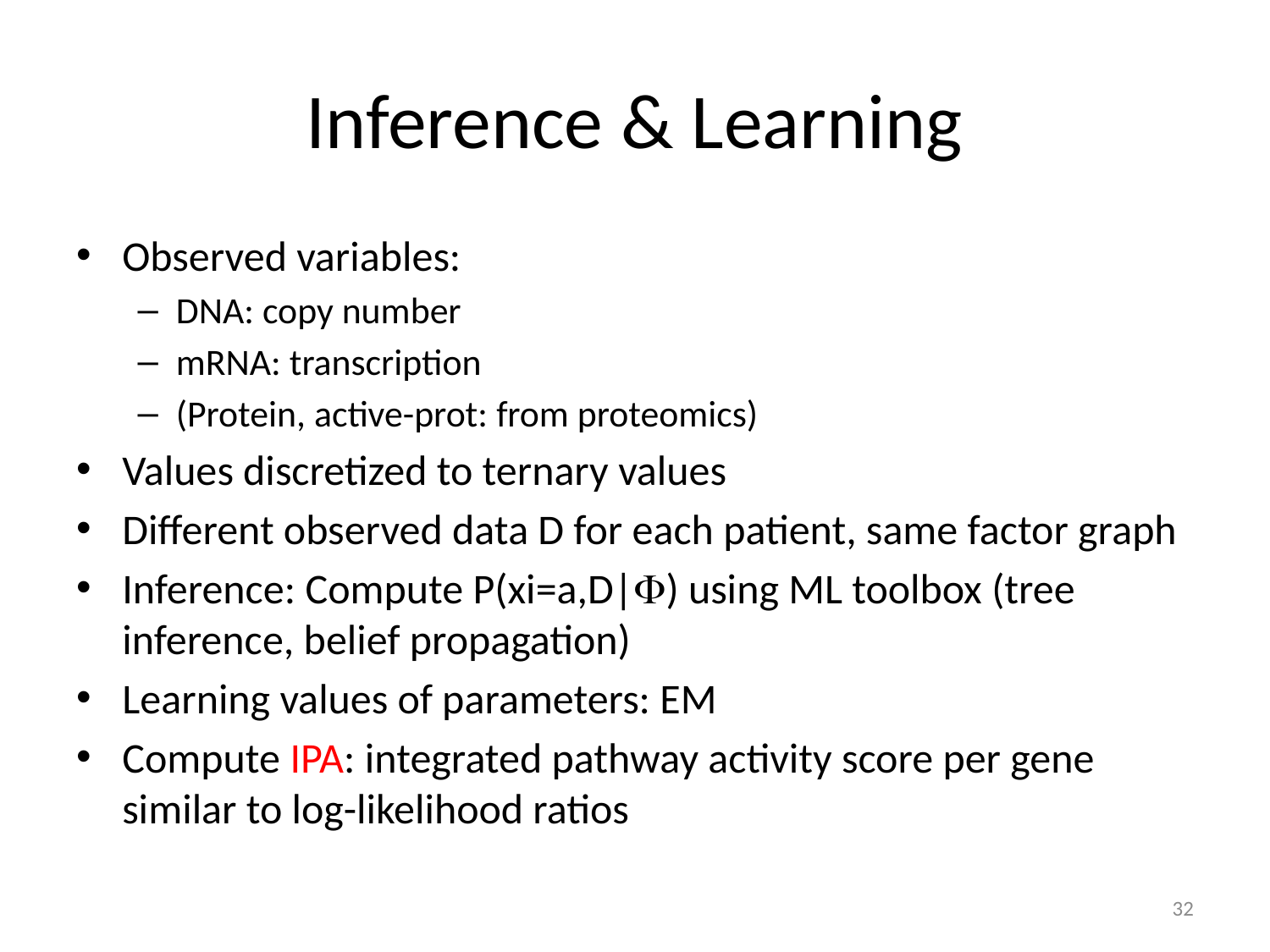

# Inference & Learning
Observed variables:
DNA: copy number
mRNA: transcription
(Protein, active-prot: from proteomics)
Values discretized to ternary values
Different observed data D for each patient, same factor graph
Inference: Compute P(xi=a,D|Φ) using ML toolbox (tree inference, belief propagation)
Learning values of parameters: EM
Compute IPA: integrated pathway activity score per gene similar to log-likelihood ratios

32